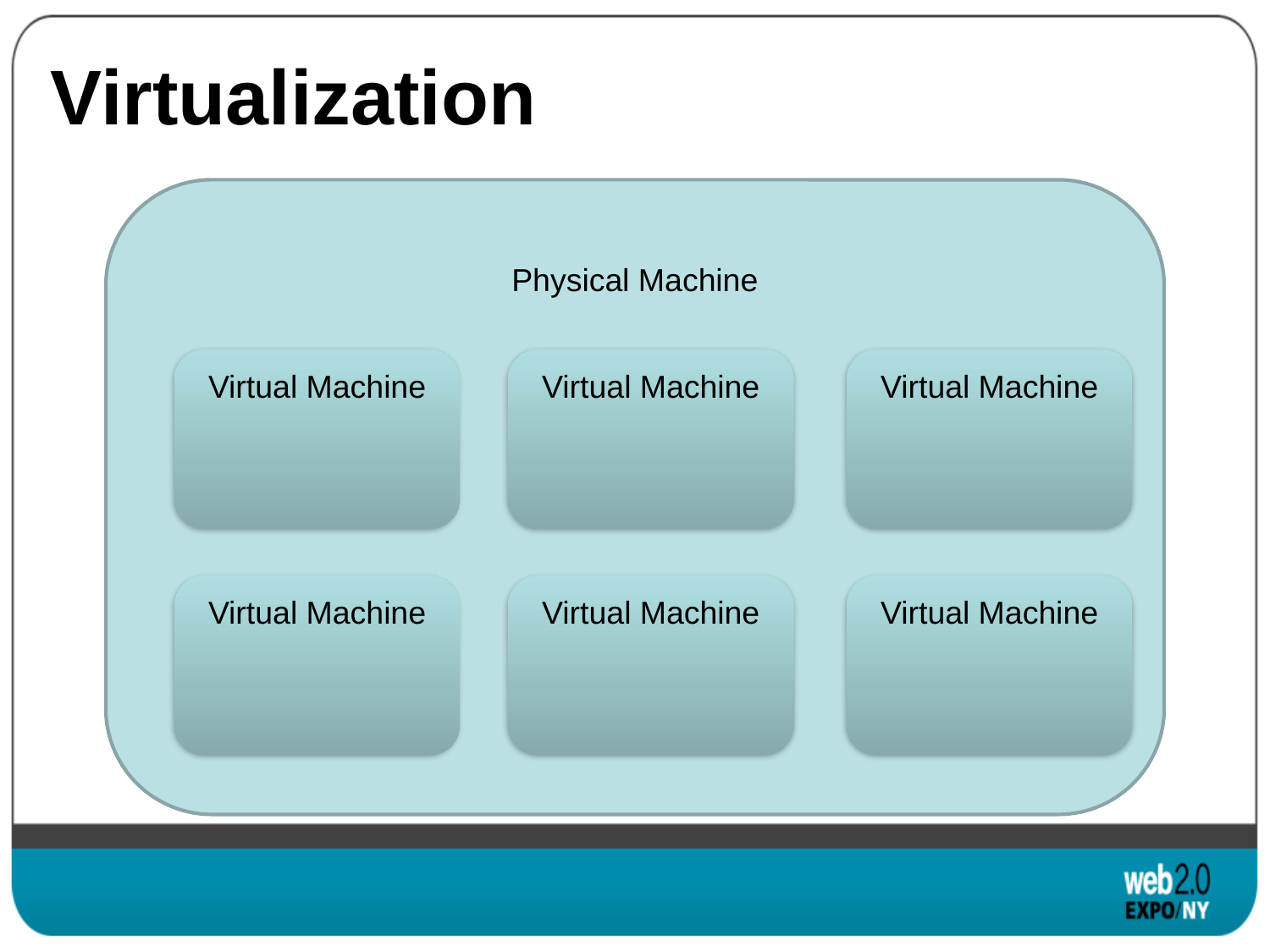

# Virtualization

Physical Machine

Virtual Machine

Virtual Machine

Virtual Machine

Virtual Machine

Virtual Machine

Virtual Machine